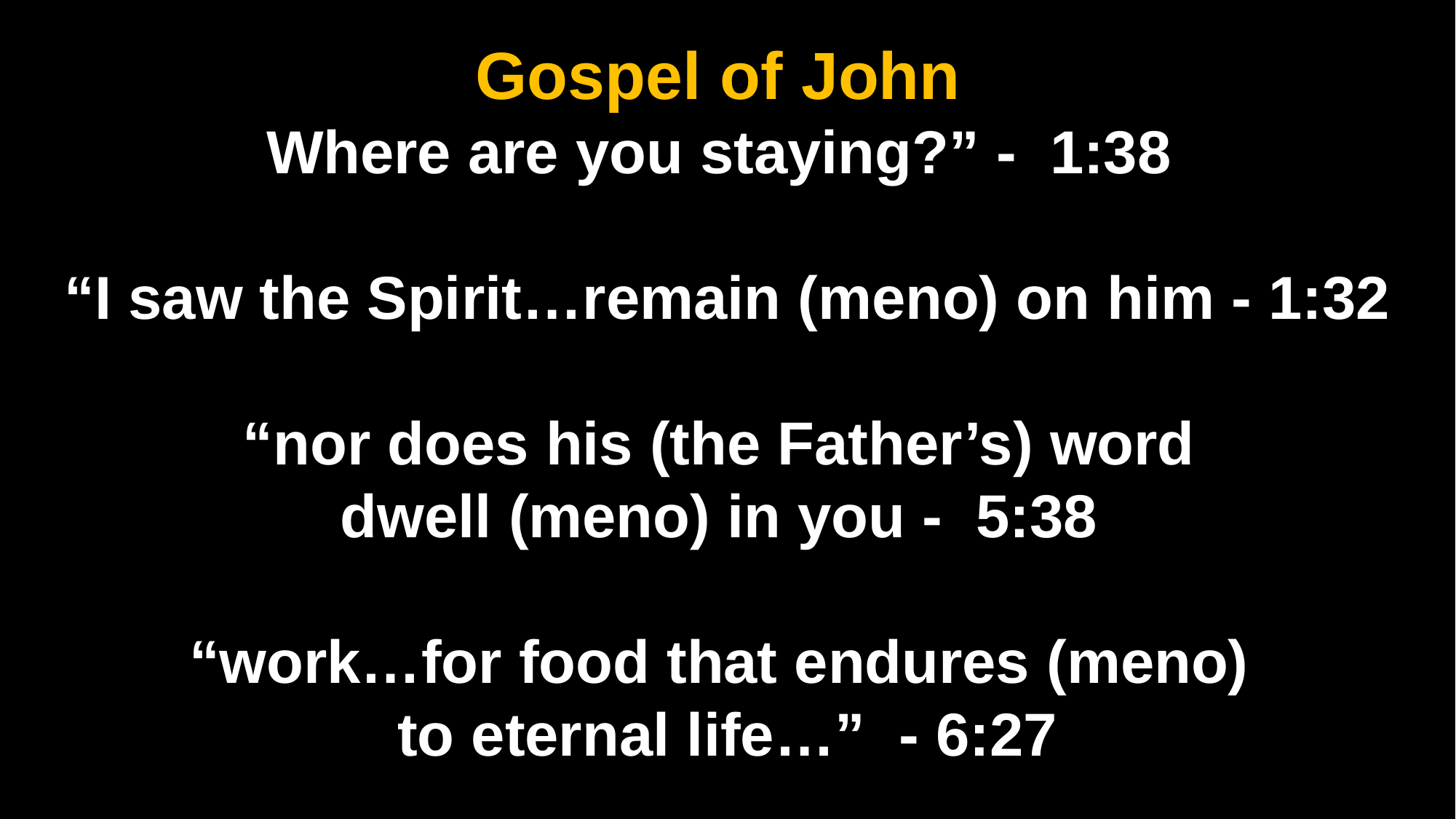

Gospel of John
Where are you staying?” -  1:38

“I saw the Spirit…remain (meno) on him - 1:32

“nor does his (the Father’s) word
dwell (meno) in you -  5:38

“work…for food that endures (meno)
to eternal life…”  - 6:27